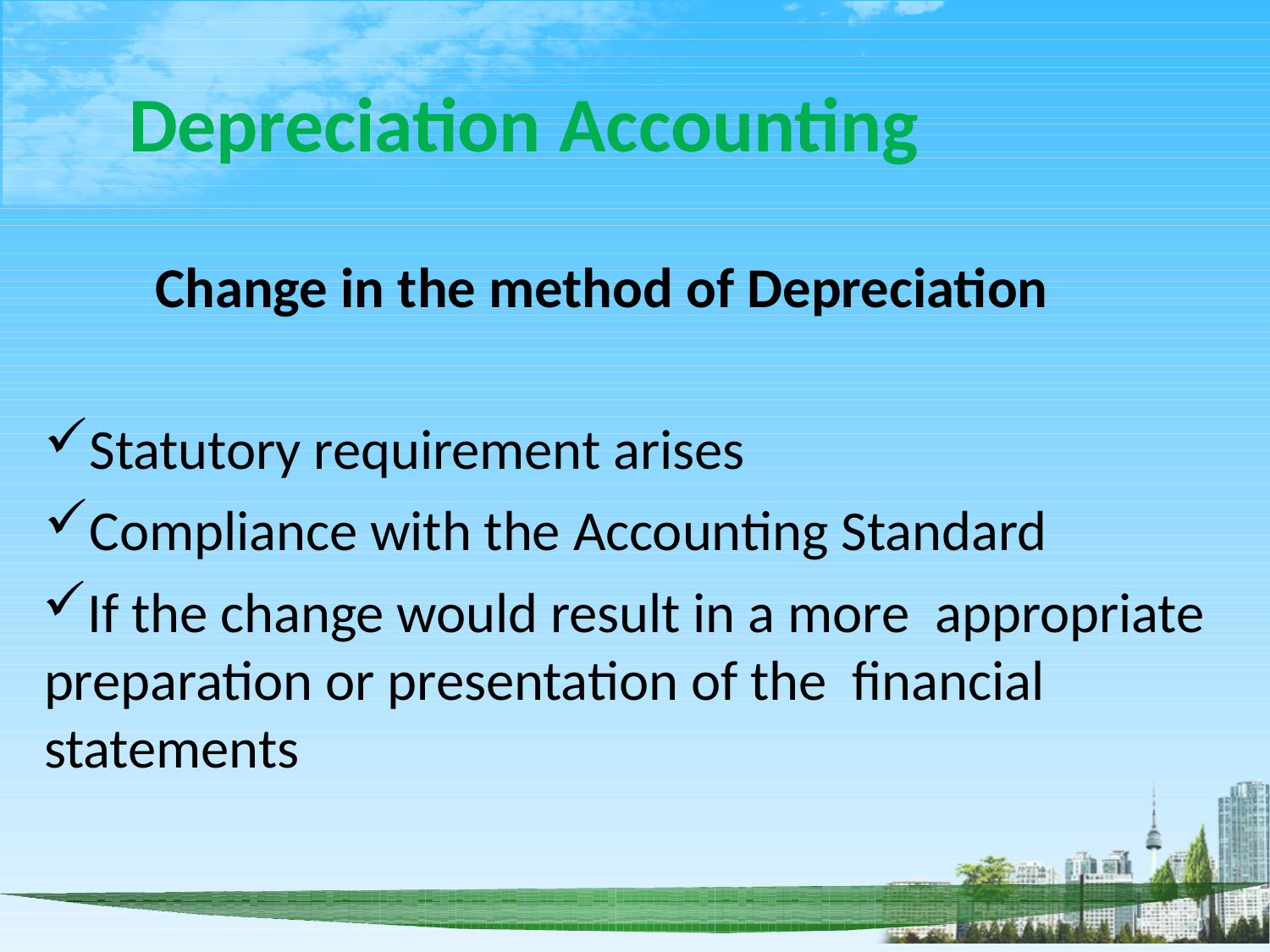

# Depreciation Accounting
Change in the method of Depreciation

Statutory requirement arises
Compliance with the Accounting Standard
If the change would result in a more  appropriate preparation or presentation of the  financial statements